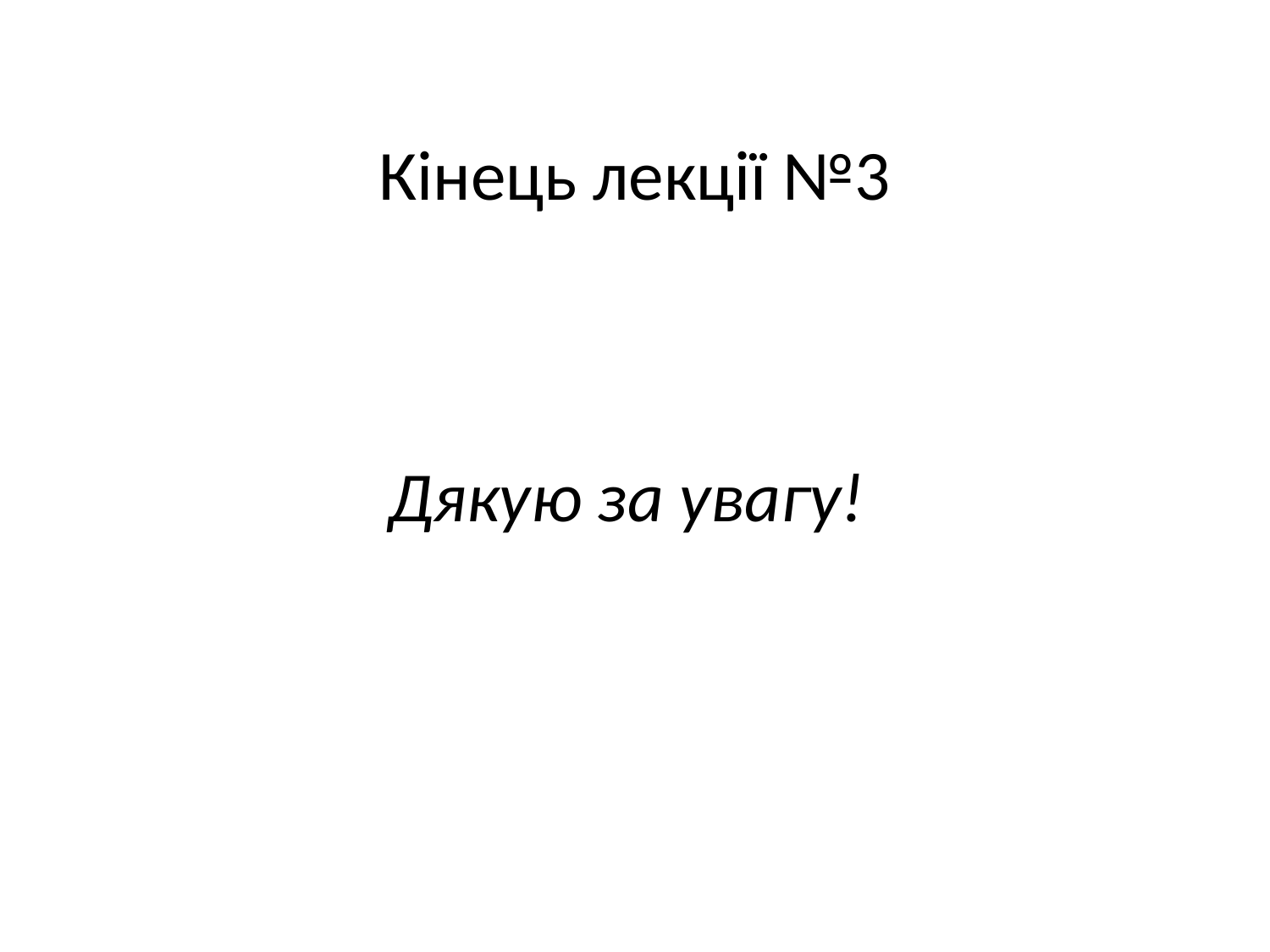

# Кінець лекції №3
Дякую за увагу!